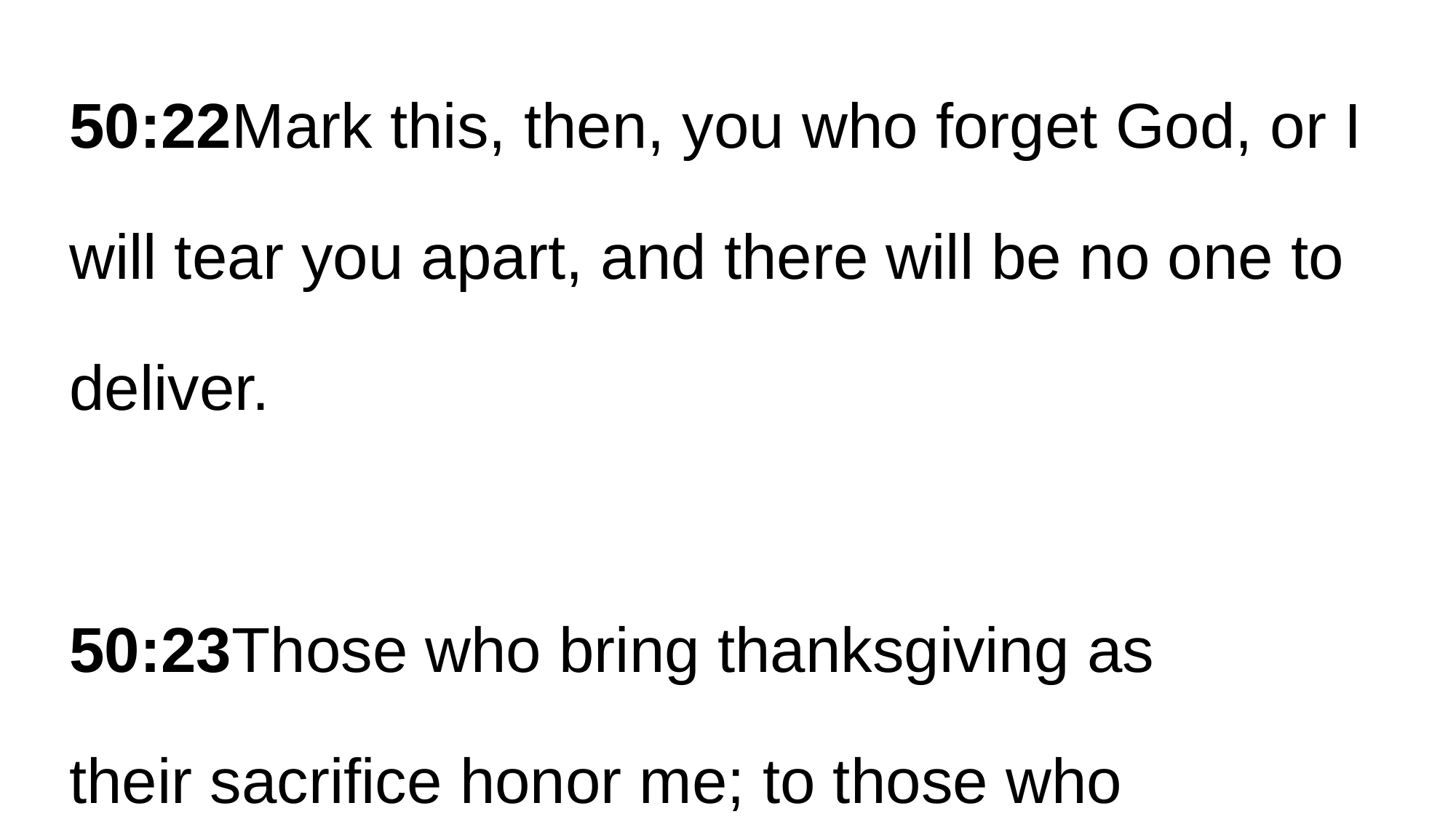

50:22Mark this, then, you who forget God, or I will tear you apart, and there will be no one to deliver.

50:23Those who bring thanksgiving as
their sacrifice honor me; to those who
go the right way, I will show the
salvation of God.”